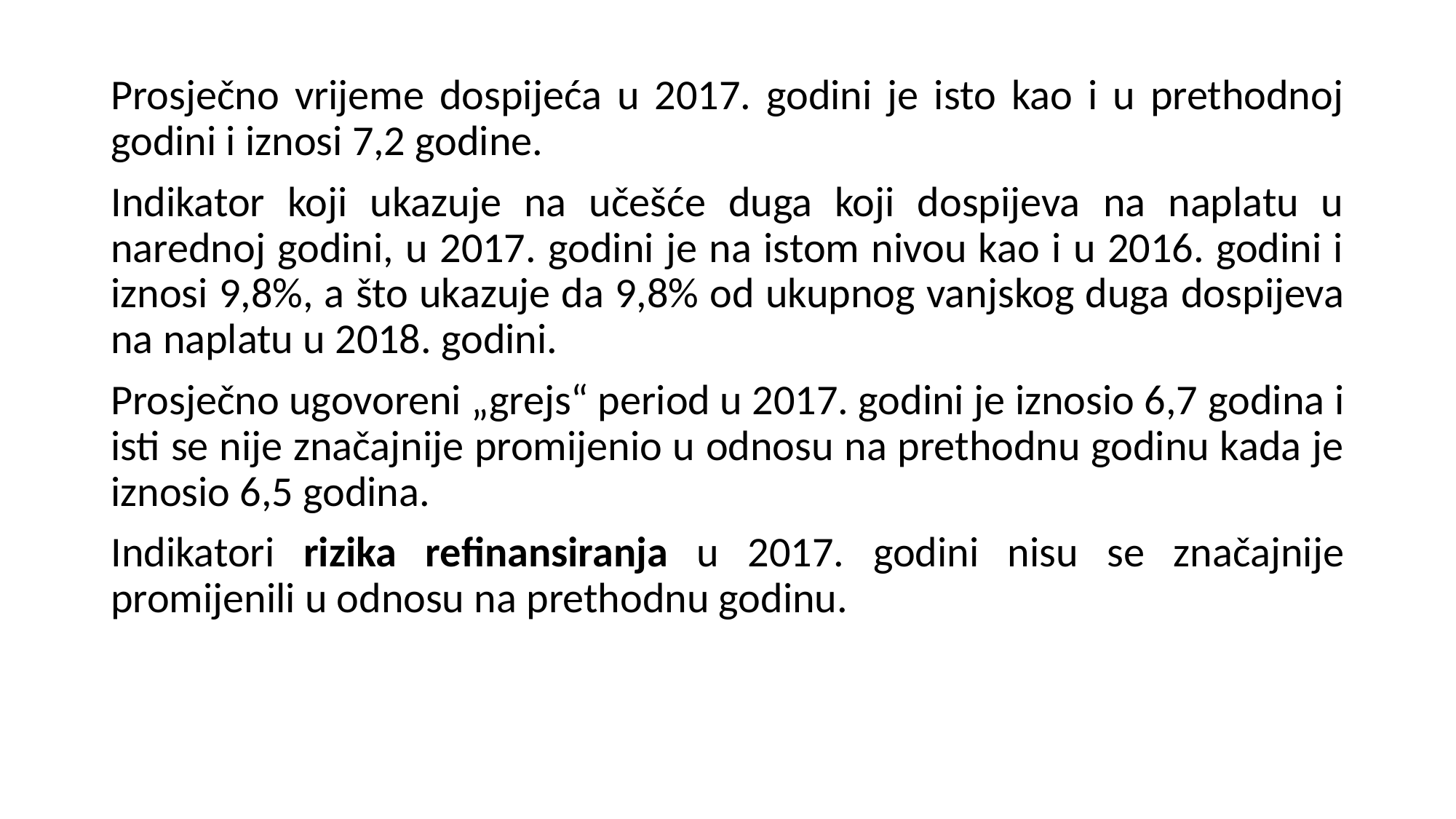

Prosječno vrijeme dospijeća u 2017. godini je isto kao i u prethodnoj godini i iznosi 7,2 godine.
Indikator koji ukazuje na učešće duga koji dospijeva na naplatu u narednoj godini, u 2017. godini je na istom nivou kao i u 2016. godini i iznosi 9,8%, a što ukazuje da 9,8% od ukupnog vanjskog duga dospijeva na naplatu u 2018. godini.
Prosječno ugovoreni „grejs“ period u 2017. godini je iznosio 6,7 godina i isti se nije značajnije promijenio u odnosu na prethodnu godinu kada je iznosio 6,5 godina.
Indikatori rizika refinansiranja u 2017. godini nisu se značajnije promijenili u odnosu na prethodnu godinu.